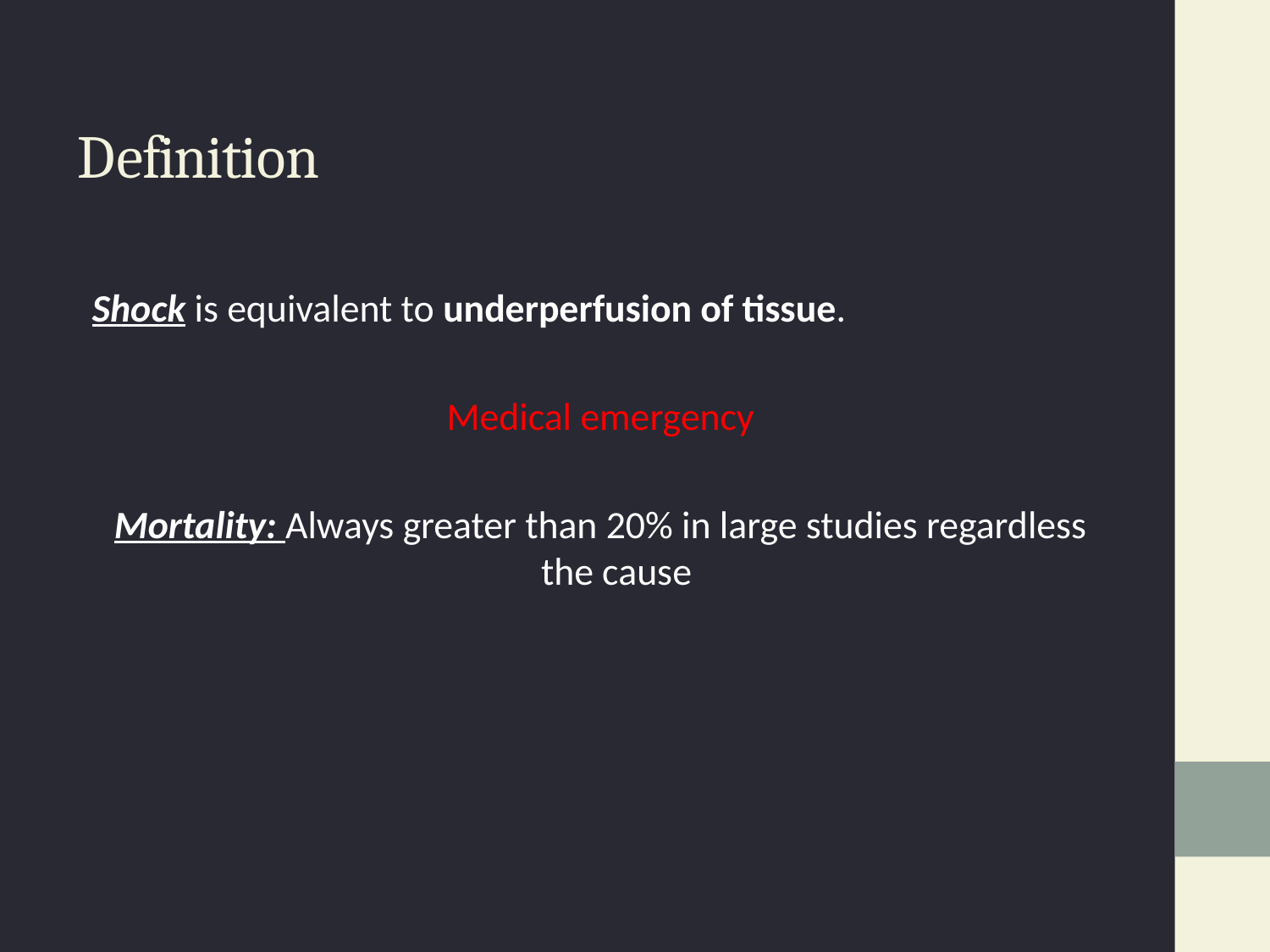

# Definition

Shock is equivalent to underperfusion of tissue.

Medical emergency

Mortality: Always greater than 20% in large studies regardless the cause